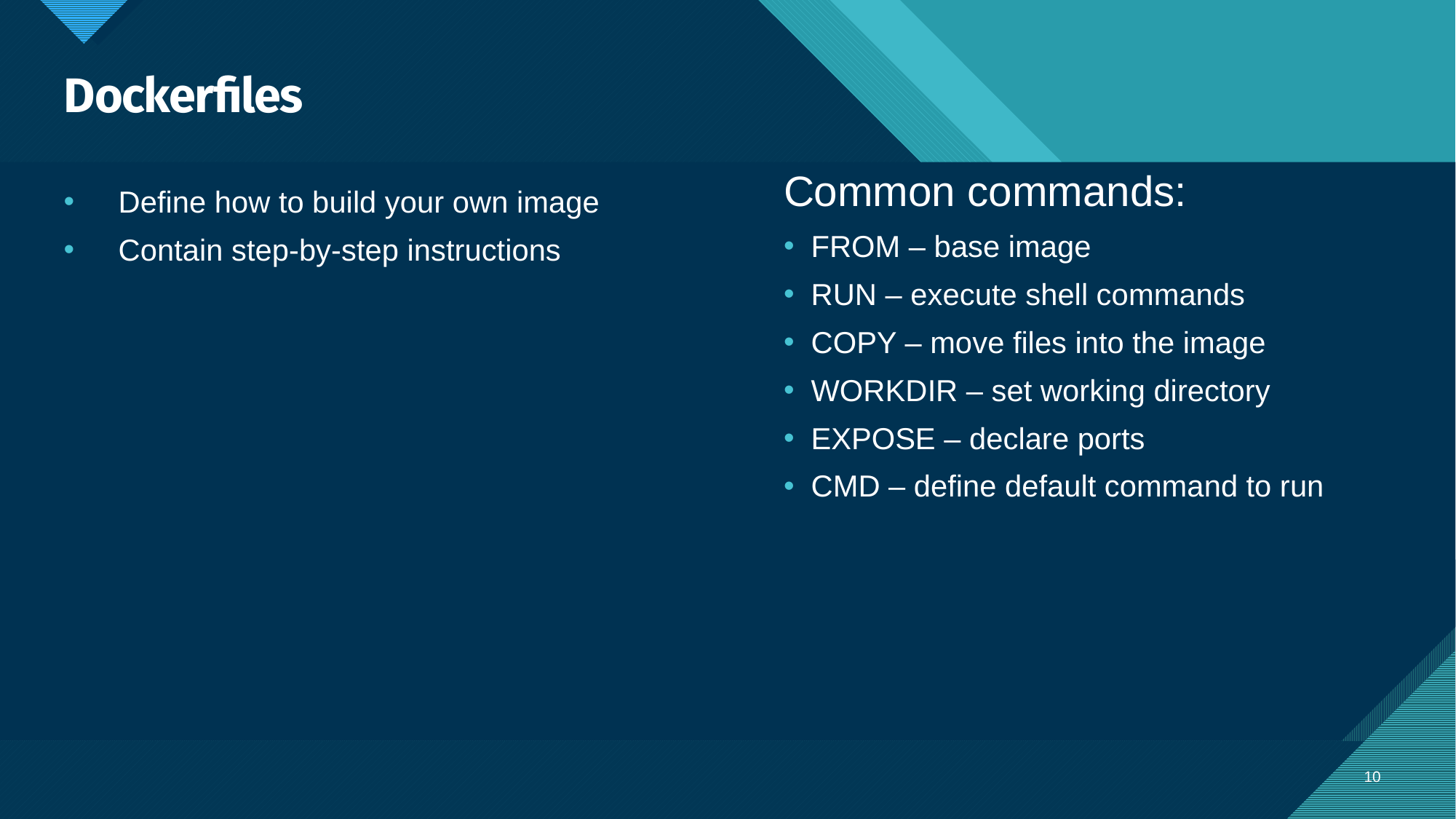

# Dockerfiles
Common commands:
FROM – base image
RUN – execute shell commands
COPY – move files into the image
WORKDIR – set working directory
EXPOSE – declare ports
CMD – define default command to run

Define how to build your own image
Contain step-by-step instructions
10